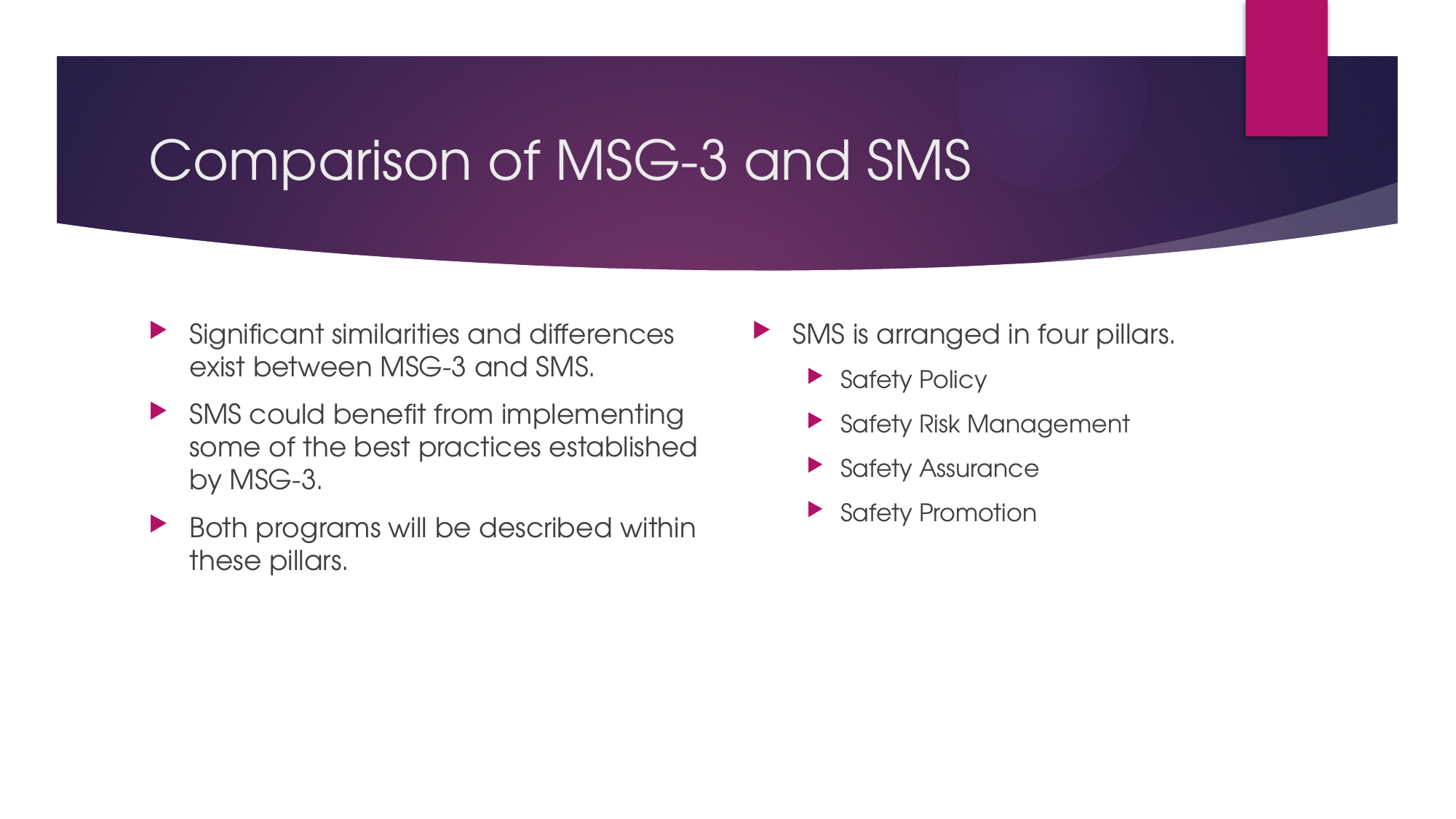

# Comparison of MSG-3 and SMS
Significant similarities and differences exist between MSG-3 and SMS.
SMS could benefit from implementing  some of the best practices established by MSG-3.
Both programs will be described within these pillars.

SMS is arranged in four pillars.
Safety Policy
Safety Risk Management
Safety Assurance
Safety Promotion